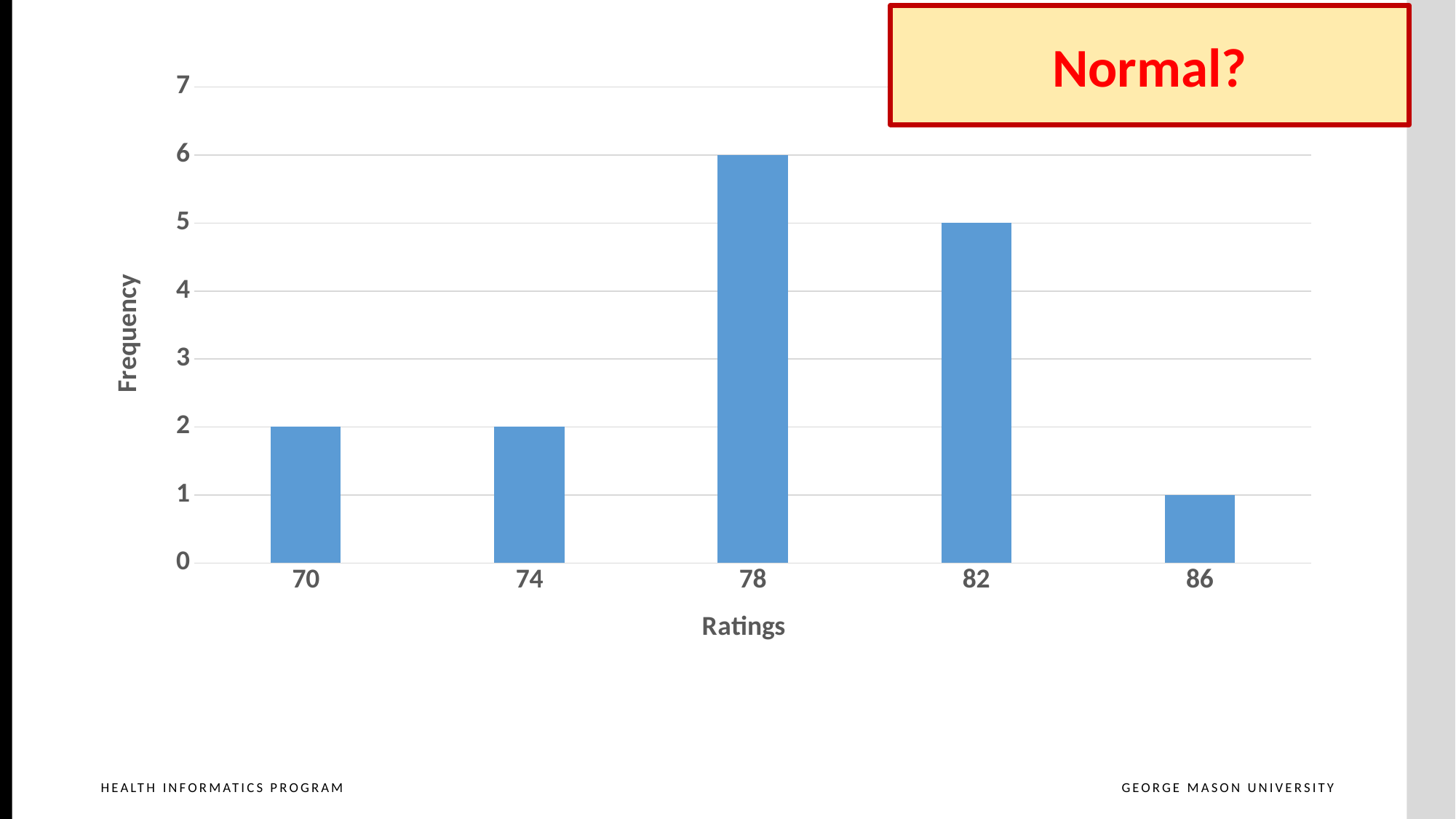

Normal?

### Chart

| Category |  |
|---|---|
| 70 | 2.0 |
| 74 | 2.0 |
| 78 | 6.0 |
| 82 | 5.0 |
| 86 | 1.0 |